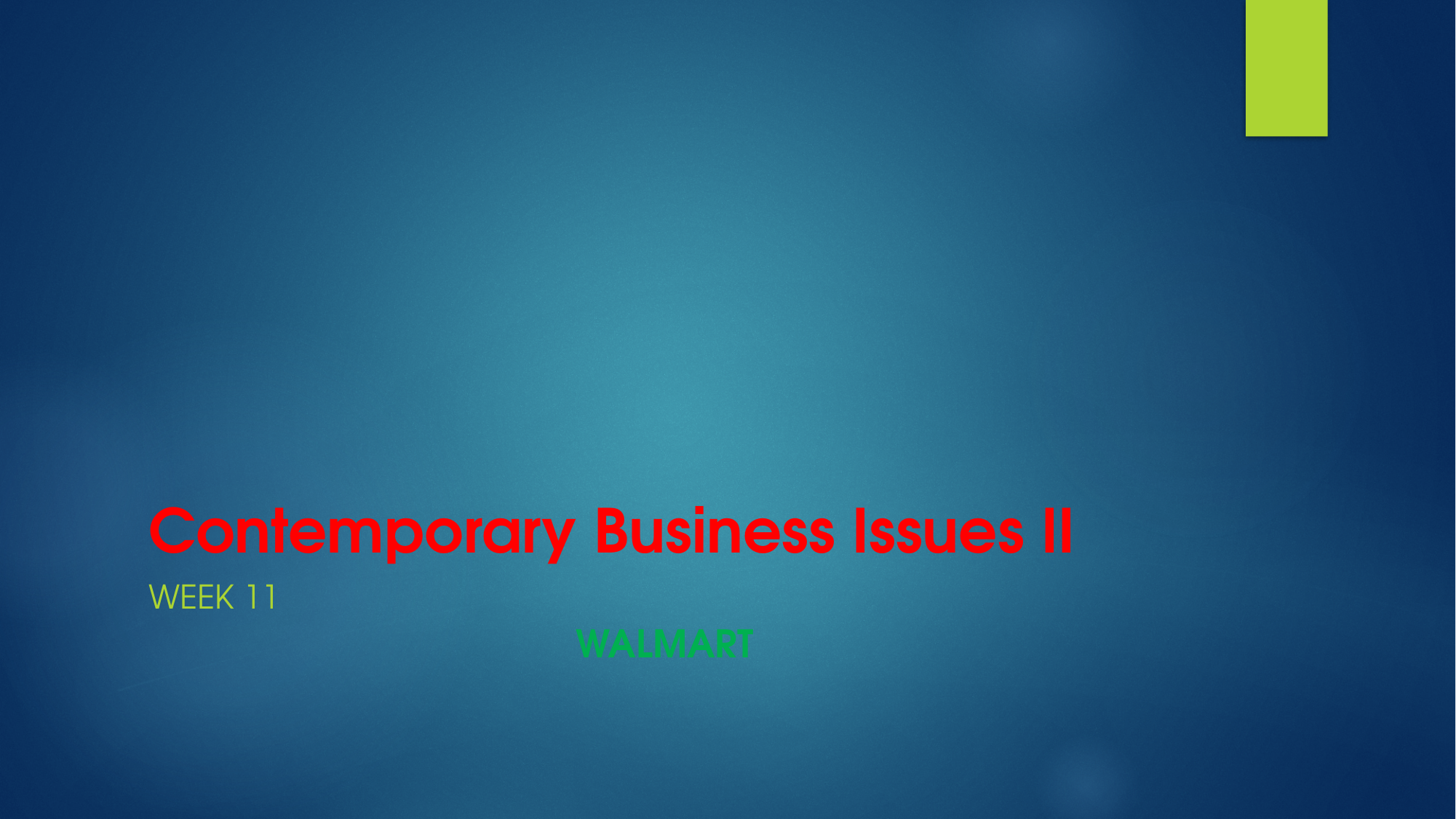

# Contemporary Business Issues II
Week 11
WALMART